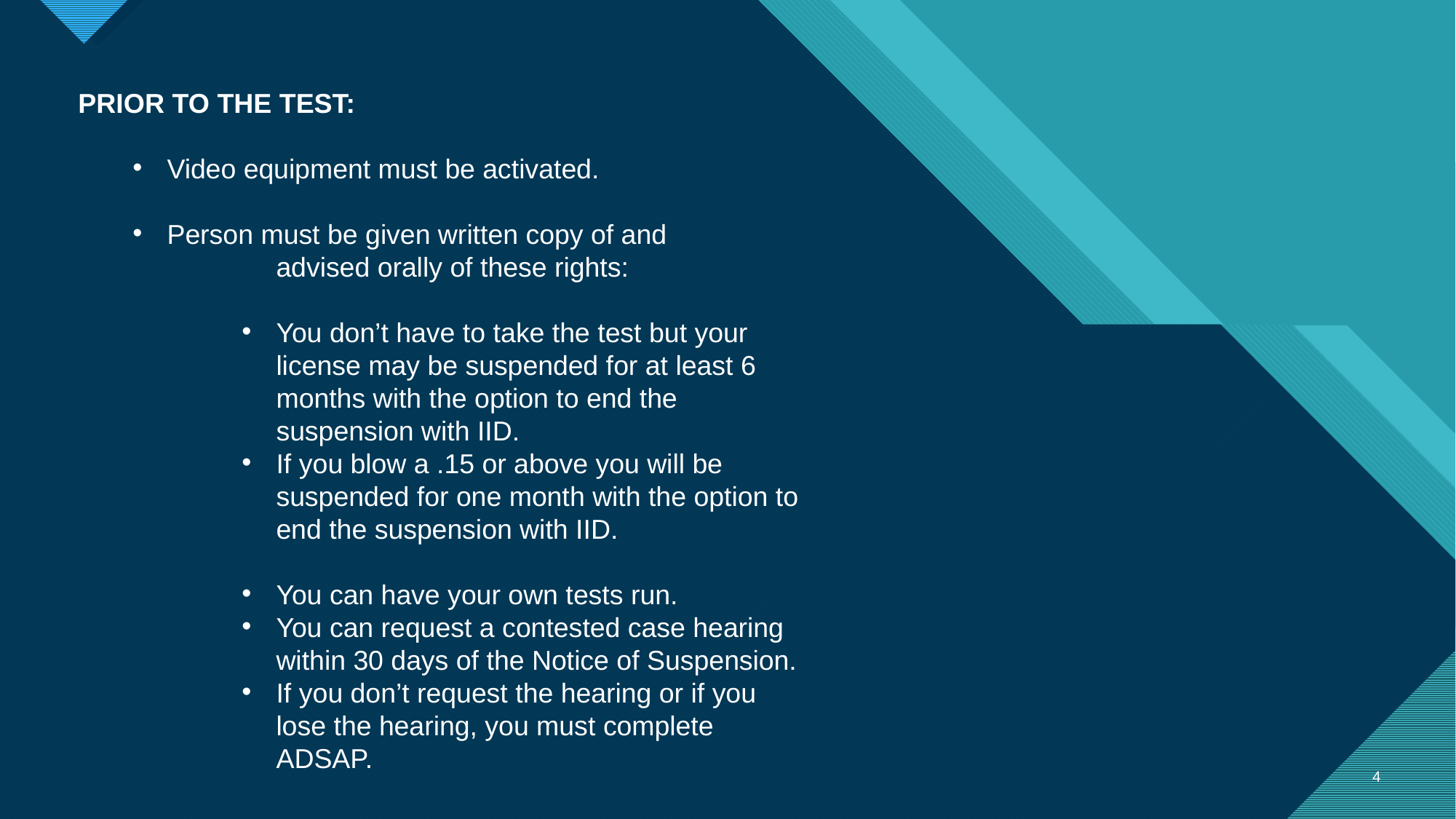

PRIOR TO THE TEST:

Video equipment must be activated.

Person must be given written copy of and 		advised orally of these rights:

You don’t have to take the test but your license may be suspended for at least 6 months with the option to end the suspension with IID.
If you blow a .15 or above you will be suspended for one month with the option to end the suspension with IID.
You can have your own tests run.
You can request a contested case hearing within 30 days of the Notice of Suspension.
If you don’t request the hearing or if you lose the hearing, you must complete ADSAP.

4